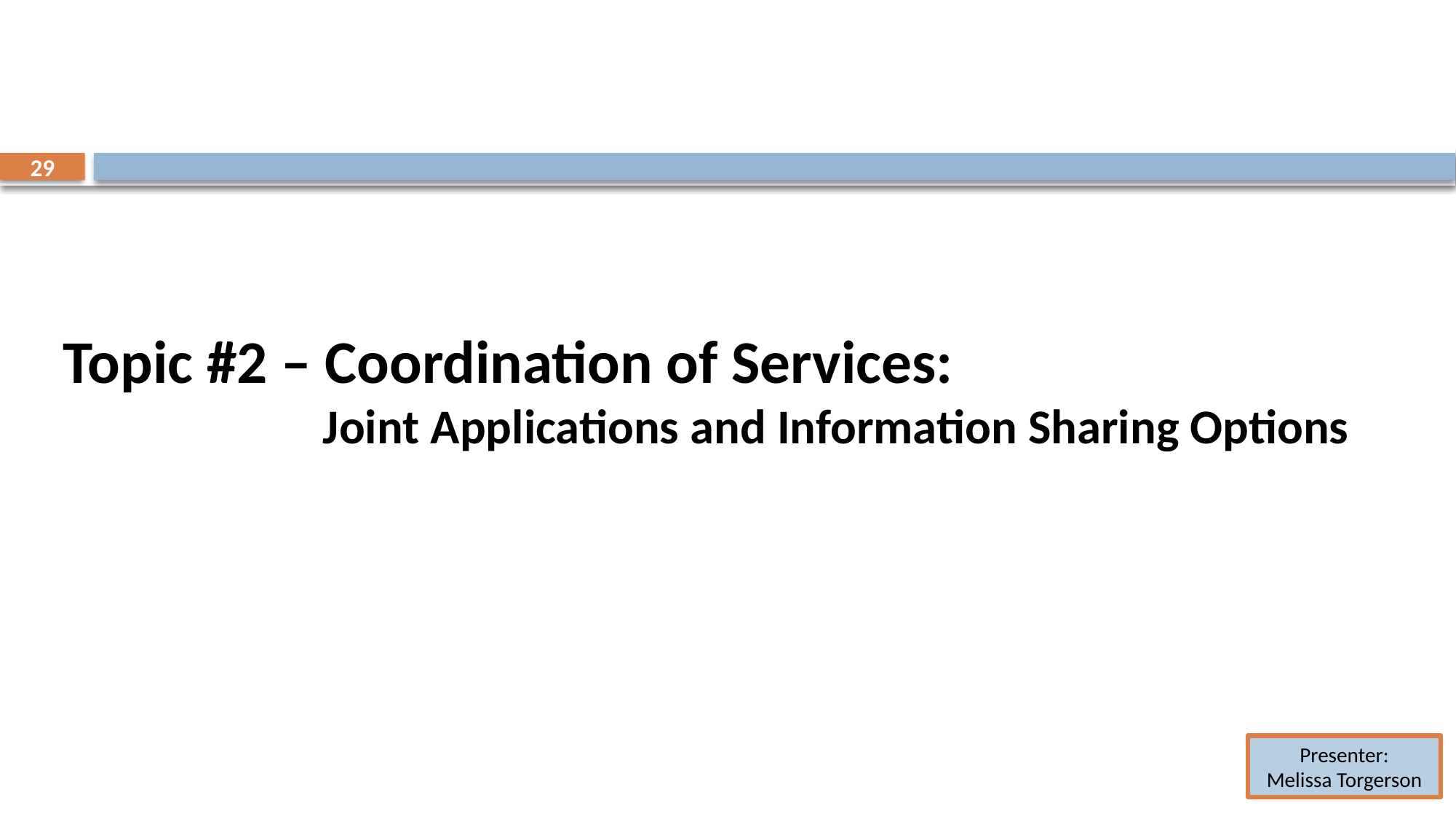

29
Topic #2 – Coordination of Services:
Joint Applications and Information Sharing Options

Presenter:
Melissa Torgerson